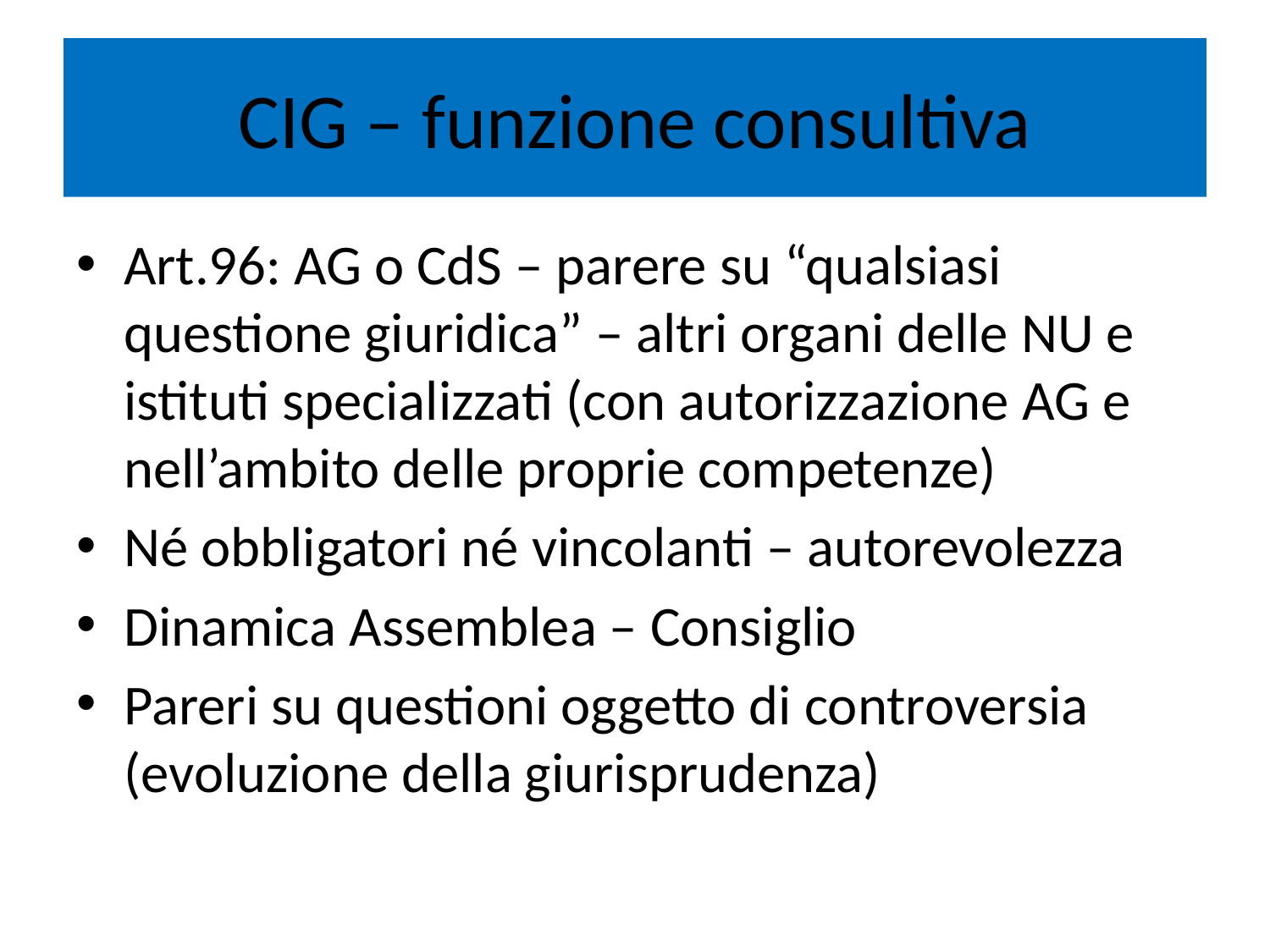

# CIG – funzione consultiva
Art.96: AG o CdS – parere su “qualsiasi questione giuridica” – altri organi delle NU e istituti specializzati (con autorizzazione AG e  nell’ambito delle proprie competenze)
Né obbligatori né vincolanti – autorevolezza
Dinamica Assemblea – Consiglio
Pareri su questioni oggetto di controversia (evoluzione della giurisprudenza)